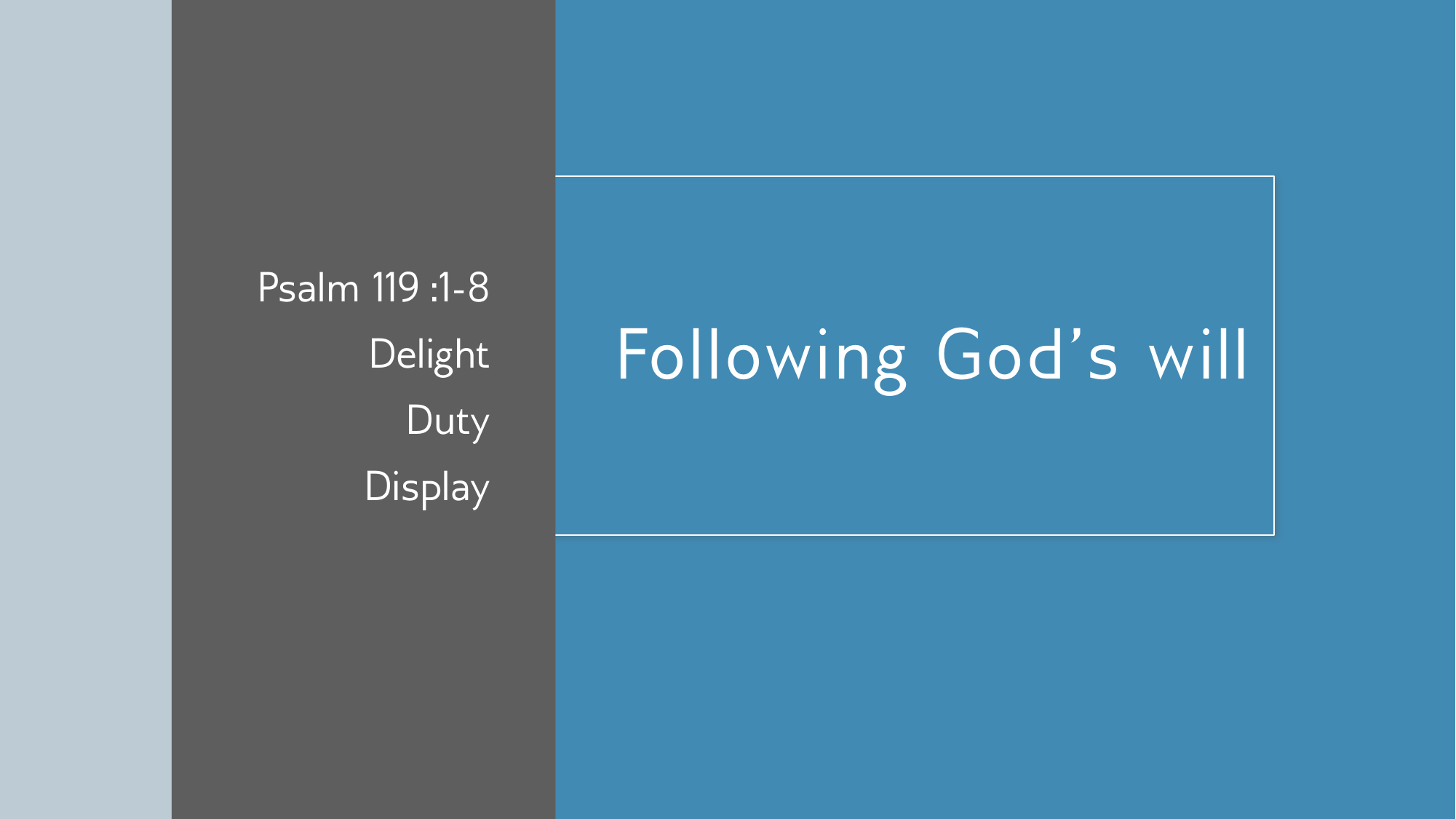

# Following God’s will
Psalm 119
:1-8
Delight
Duty
Display